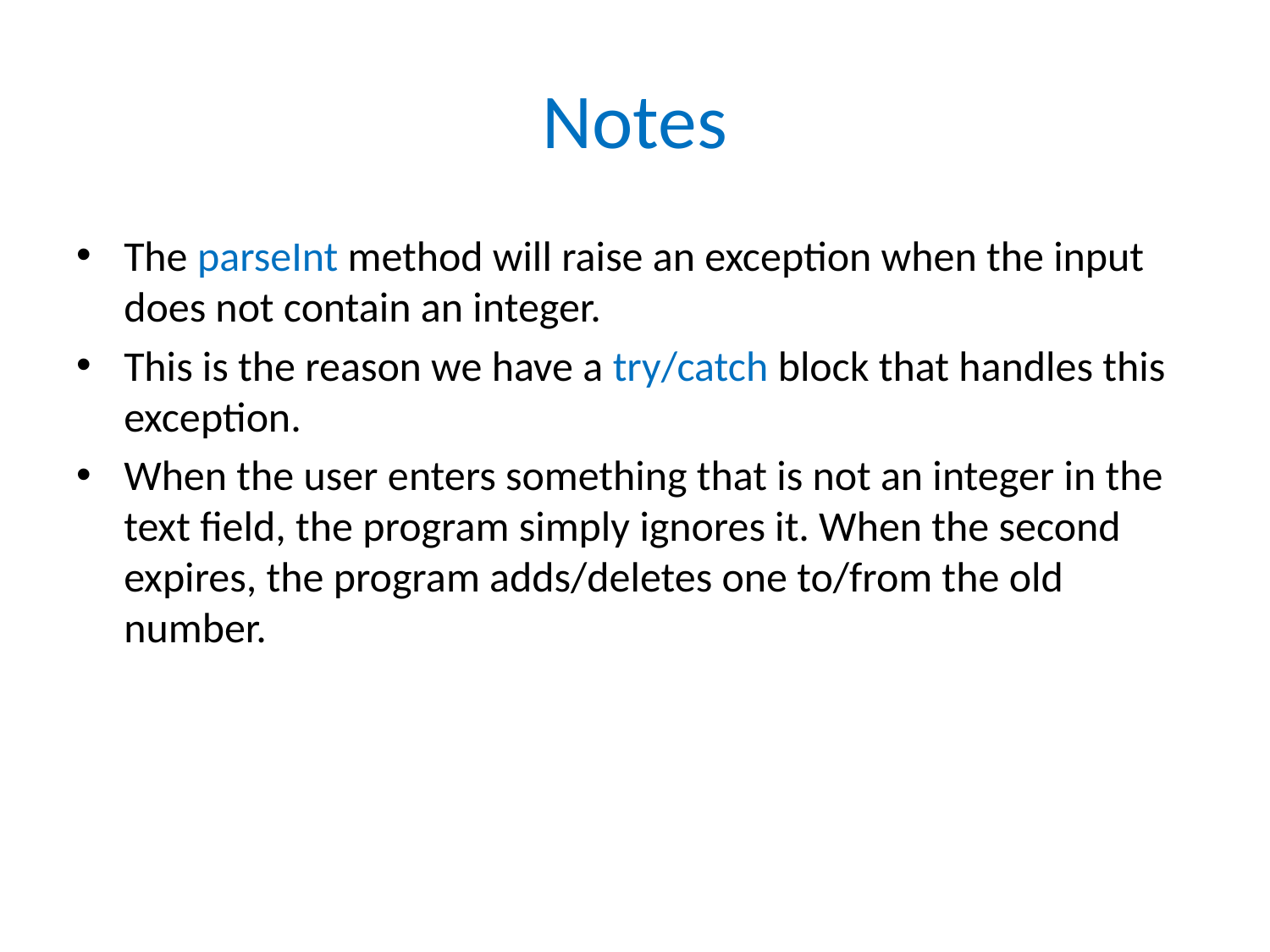

# Notes
The parseInt method will raise an exception when the input does not contain an integer.
This is the reason we have a try/catch block that handles this exception.
When the user enters something that is not an integer in the text field, the program simply ignores it. When the second expires, the program adds/deletes one to/from the old number.